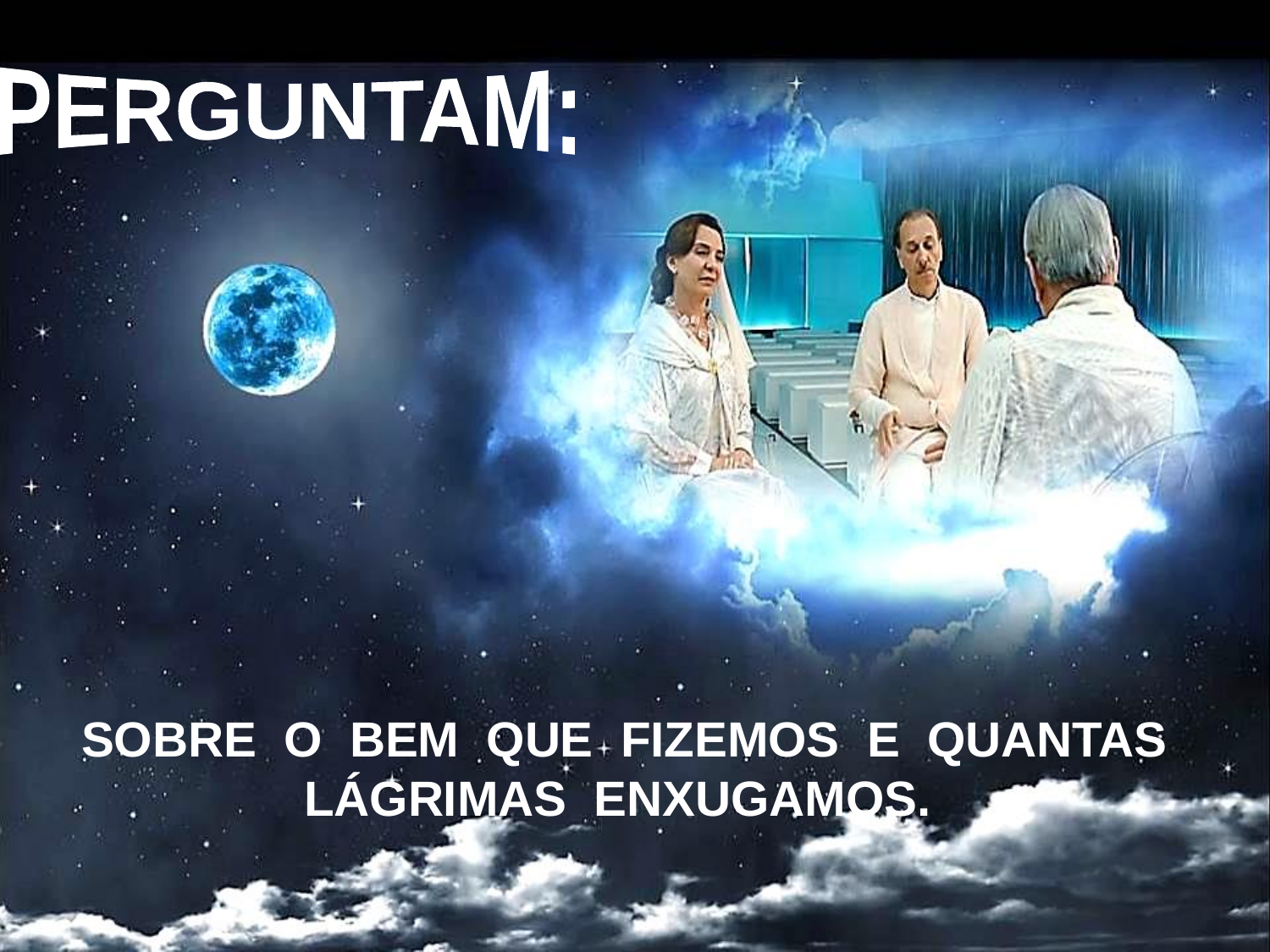

PERGUNTAM:
SOBRE  O  BEM  QUE  FIZEMOS  E  QUANTAS  LÁGRIMAS  ENXUGAMOS.